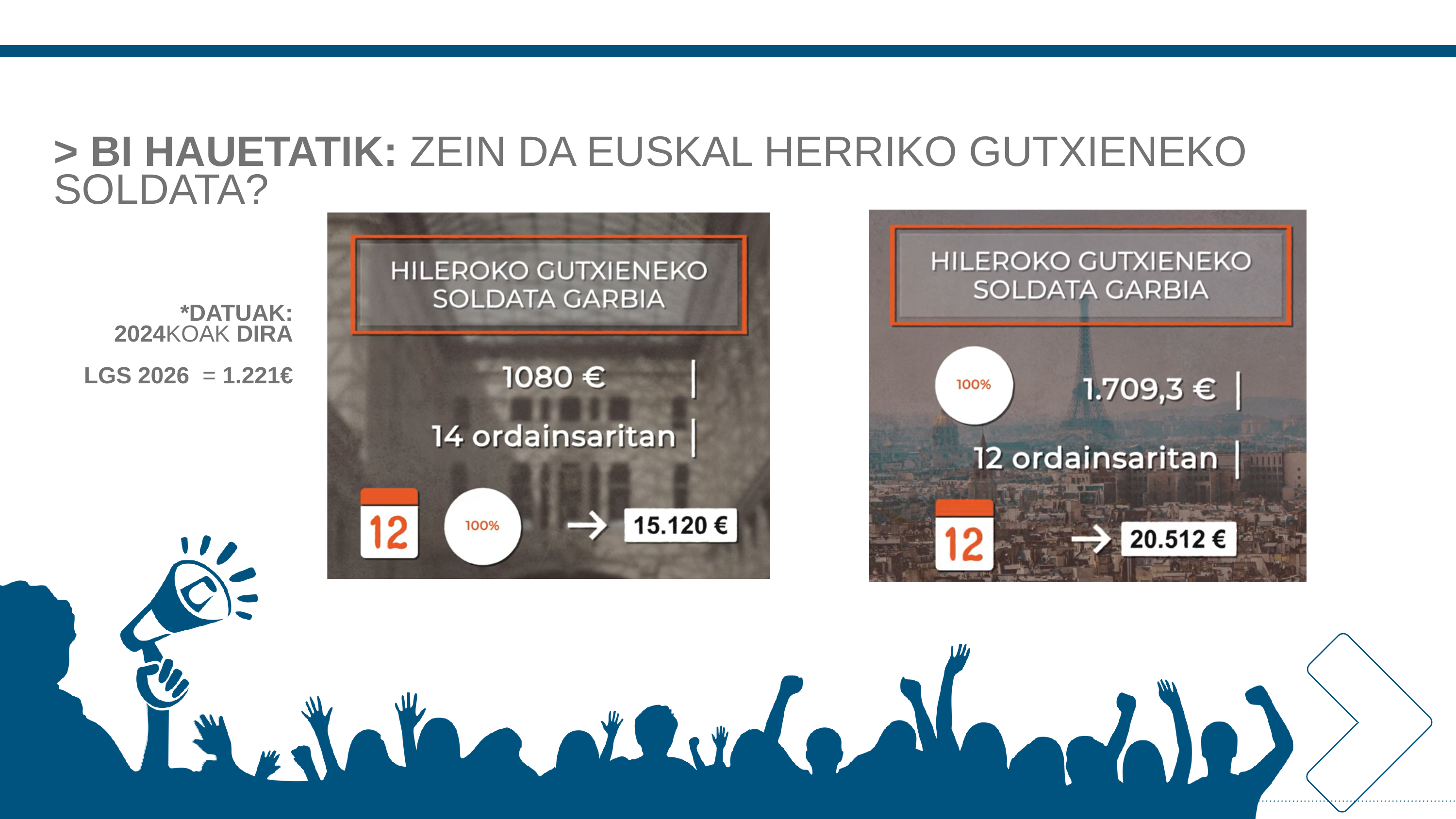

> BI HAUETATIK: ZEIN DA EUSKAL HERRIKO GUTXIENEKO SOLDATA?

*DATUAK:
2024KOAK DIRA

LGS 2026  = 1.221€